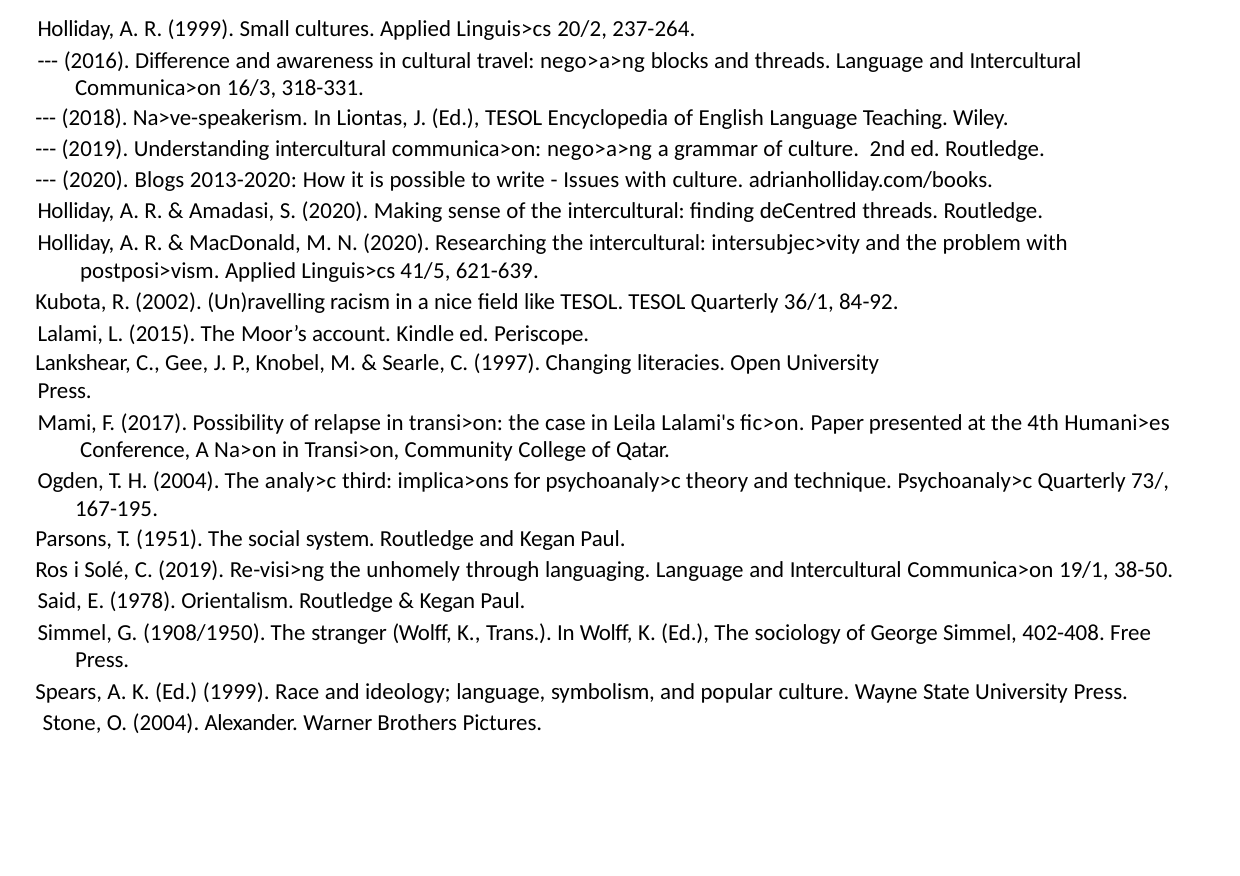

Holliday, A. R. (1999). Small cultures. Applied Linguis>cs 20/2, 237-264.
--- (2016). Diﬀerence and awareness in cultural travel: nego>a>ng blocks and threads. Language and Intercultural  Communica>on 16/3, 318-331.
--- (2018). Na>ve-speakerism. In Liontas, J. (Ed.), TESOL Encyclopedia of English Language Teaching. Wiley.
--- (2019). Understanding intercultural communica>on: nego>a>ng a grammar of culture. 2nd ed. Routledge.
--- (2020). Blogs 2013-2020: How it is possible to write - Issues with culture. adrianholliday.com/books.  Holliday, A. R. & Amadasi, S. (2020). Making sense of the intercultural: ﬁnding deCentred threads. Routledge.
Holliday, A. R. & MacDonald, M. N. (2020). Researching the intercultural: intersubjec>vity and the problem with  postposi>vism. Applied Linguis>cs 41/5, 621-639.
Kubota, R. (2002). (Un)ravelling racism in a nice ﬁeld like TESOL. TESOL Quarterly 36/1, 84-92.  Lalami, L. (2015). The Moor’s account. Kindle ed. Periscope.
Lankshear, C., Gee, J. P., Knobel, M. & Searle, C. (1997). Changing literacies. Open University Press.
Mami, F. (2017). Possibility of relapse in transi>on: the case in Leila Lalami's ﬁc>on. Paper presented at the 4th Humani>es  Conference, A Na>on in Transi>on, Community College of Qatar.
Ogden, T. H. (2004). The analy>c third: implica>ons for psychoanaly>c theory and technique. Psychoanaly>c Quarterly 73/,  167-195.
Parsons, T. (1951). The social system. Routledge and Kegan Paul.
Ros i Solé, C. (2019). Re-visi>ng the unhomely through languaging. Language and Intercultural Communica>on 19/1, 38-50.  Said, E. (1978). Orientalism. Routledge & Kegan Paul.
Simmel, G. (1908/1950). The stranger (Wolﬀ, K., Trans.). In Wolﬀ, K. (Ed.), The sociology of George Simmel, 402-408. Free  Press.
Spears, A. K. (Ed.) (1999). Race and ideology; language, symbolism, and popular culture. Wayne State University Press.  Stone, O. (2004). Alexander. Warner Brothers Pictures.